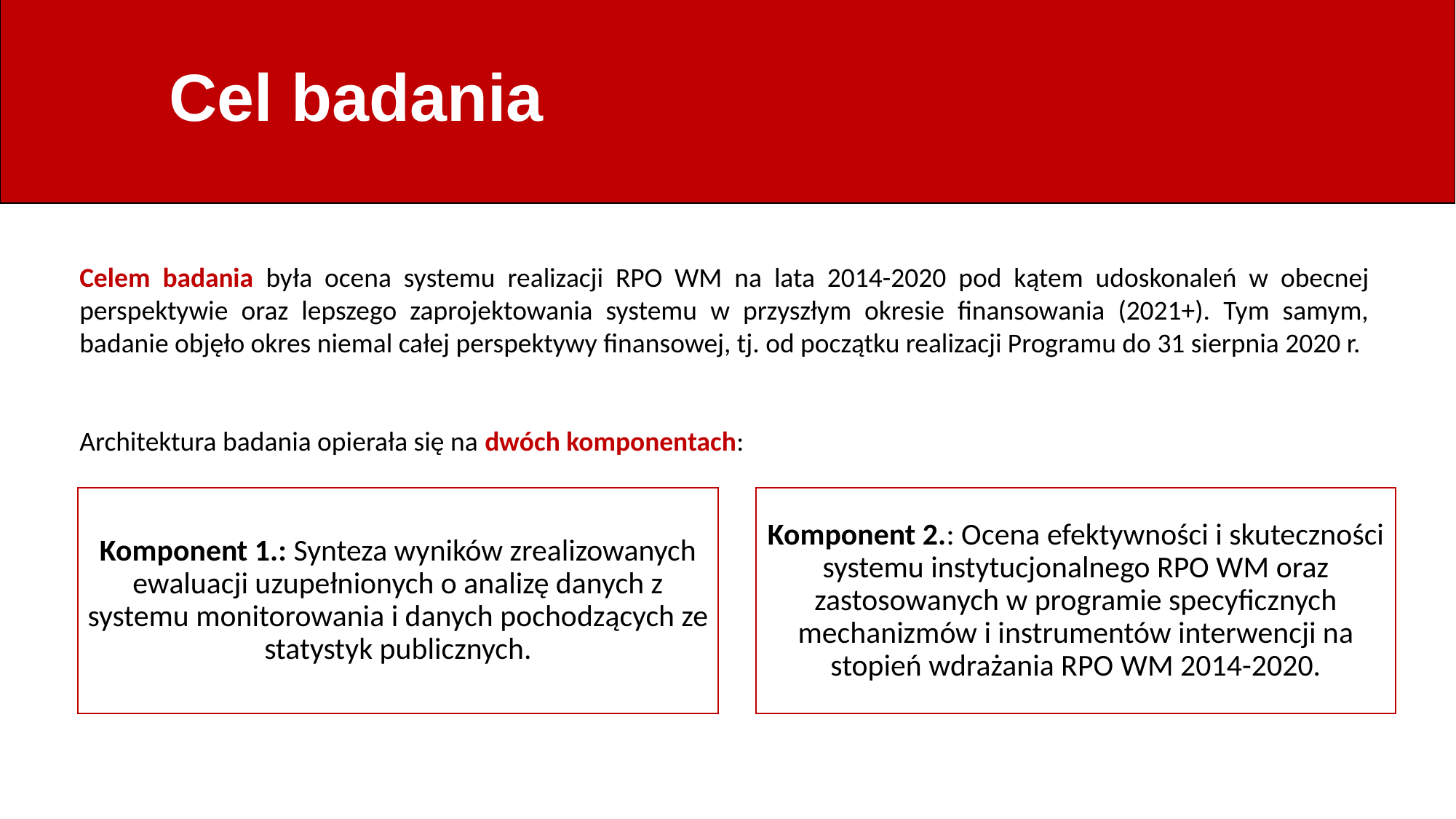

# Cel badania
Celem badania była ocena systemu realizacji RPO WM na lata 2014-2020 pod kątem udoskonaleń w obecnej perspektywie oraz lepszego zaprojektowania systemu w przyszłym okresie finansowania (2021+). Tym samym, badanie objęło okres niemal całej perspektywy finansowej, tj. od początku realizacji Programu do 31 sierpnia 2020 r.

Architektura badania opierała się na dwóch komponentach:
Komponent 1.: Synteza wyników zrealizowanych ewaluacji uzupełnionych o analizę danych z systemu monitorowania i danych pochodzących ze statystyk publicznych.
Komponent 2.: Ocena efektywności i skuteczności systemu instytucjonalnego RPO WM oraz zastosowanych w programie specyficznych mechanizmów i instrumentów interwencji na stopień wdrażania RPO WM 2014-2020.